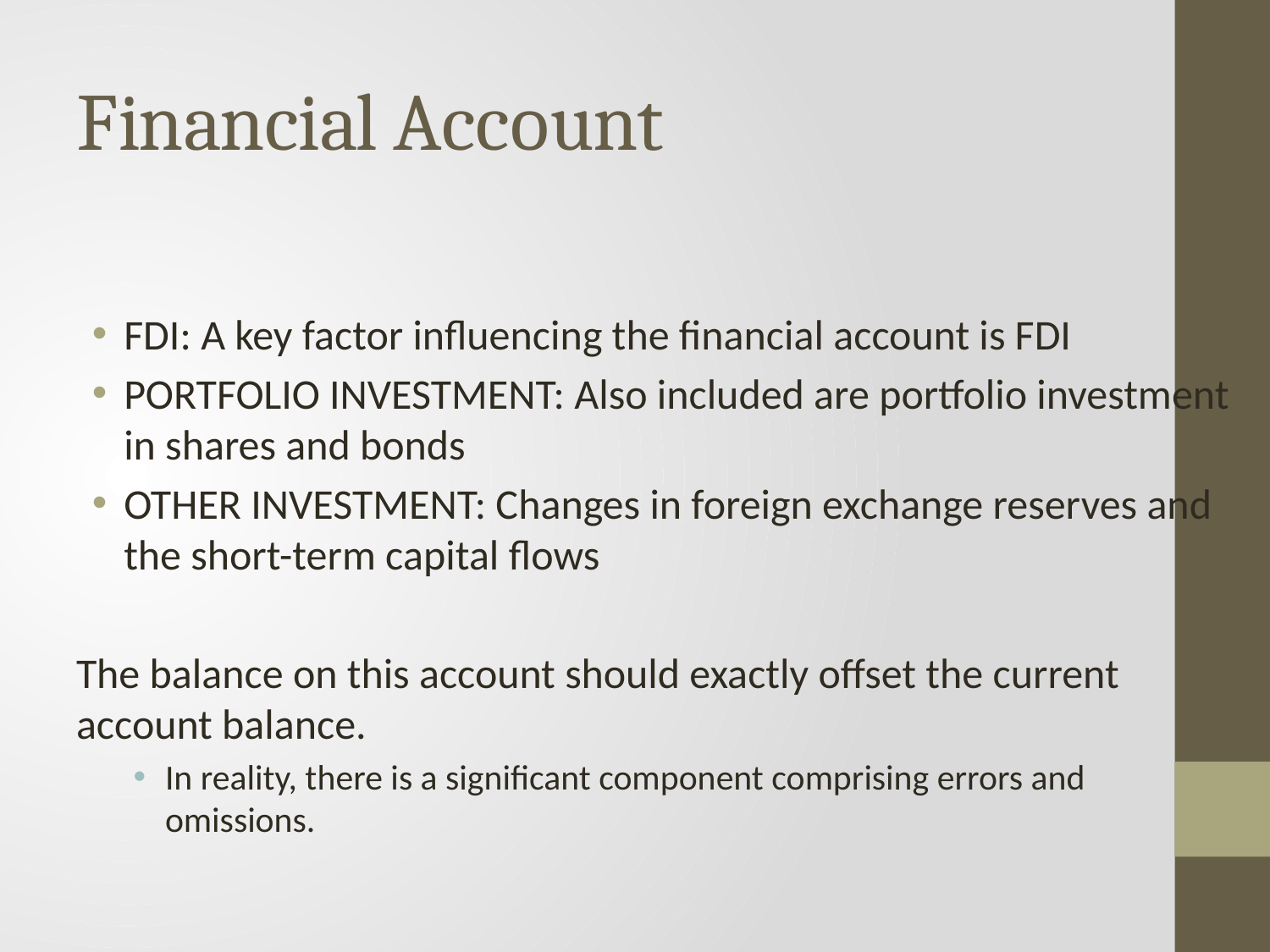

# Financial Account
FDI: A key factor influencing the financial account is FDI
PORTFOLIO INVESTMENT: Also included are portfolio investment in shares and bonds
OTHER INVESTMENT: Changes in foreign exchange reserves and the short-term capital flows

The balance on this account should exactly offset the current account balance.
In reality, there is a significant component comprising errors and omissions.